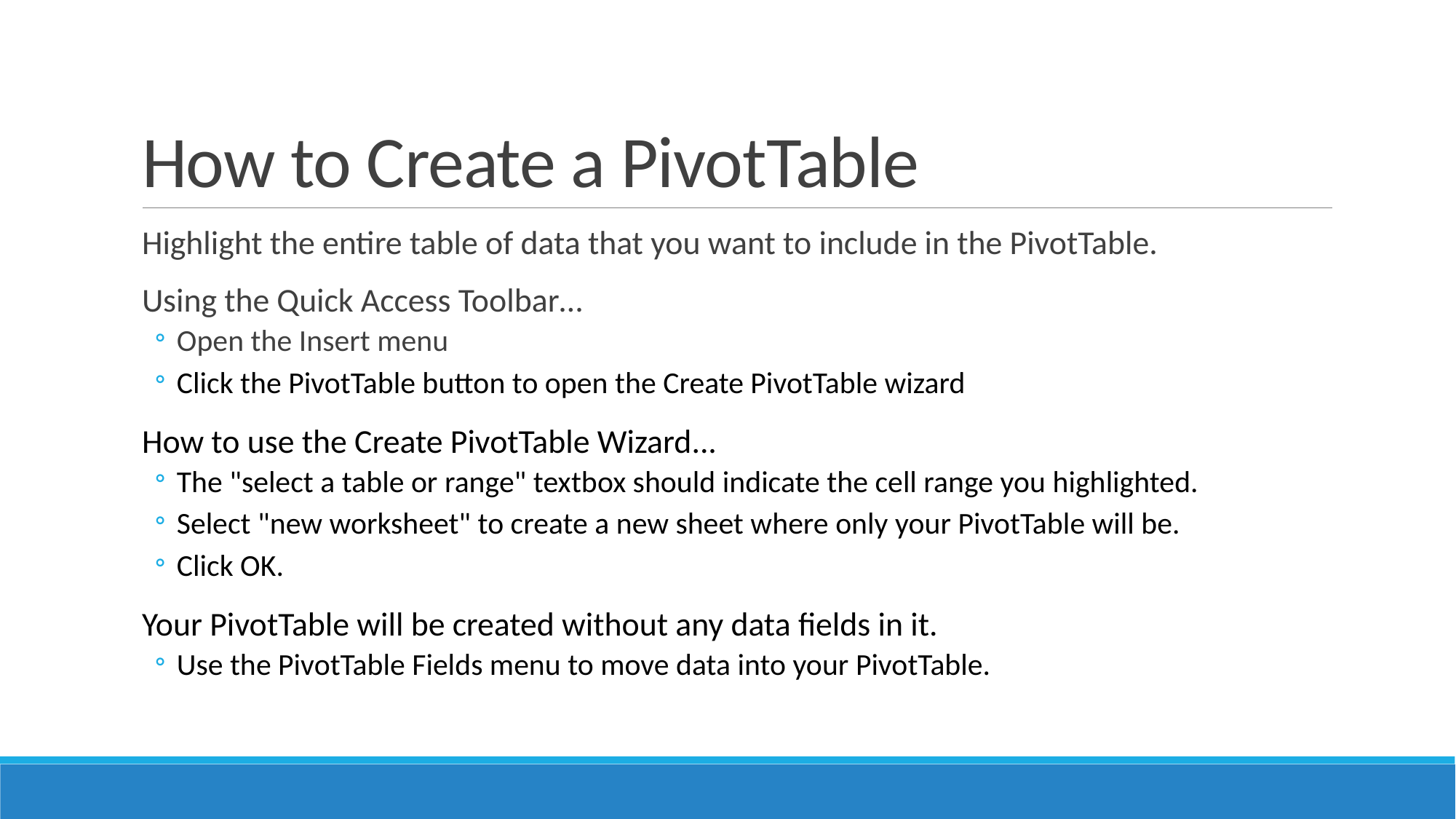

# How to Create a PivotTable
Highlight the entire table of data that you want to include in the PivotTable.
Using the Quick Access Toolbar…
Open the Insert menu
Click the PivotTable button to open the Create PivotTable wizard
How to use the Create PivotTable Wizard...
The "select a table or range" textbox should indicate the cell range you highlighted.
Select "new worksheet" to create a new sheet where only your PivotTable will be.
Click OK.
Your PivotTable will be created without any data fields in it.
Use the PivotTable Fields menu to move data into your PivotTable.